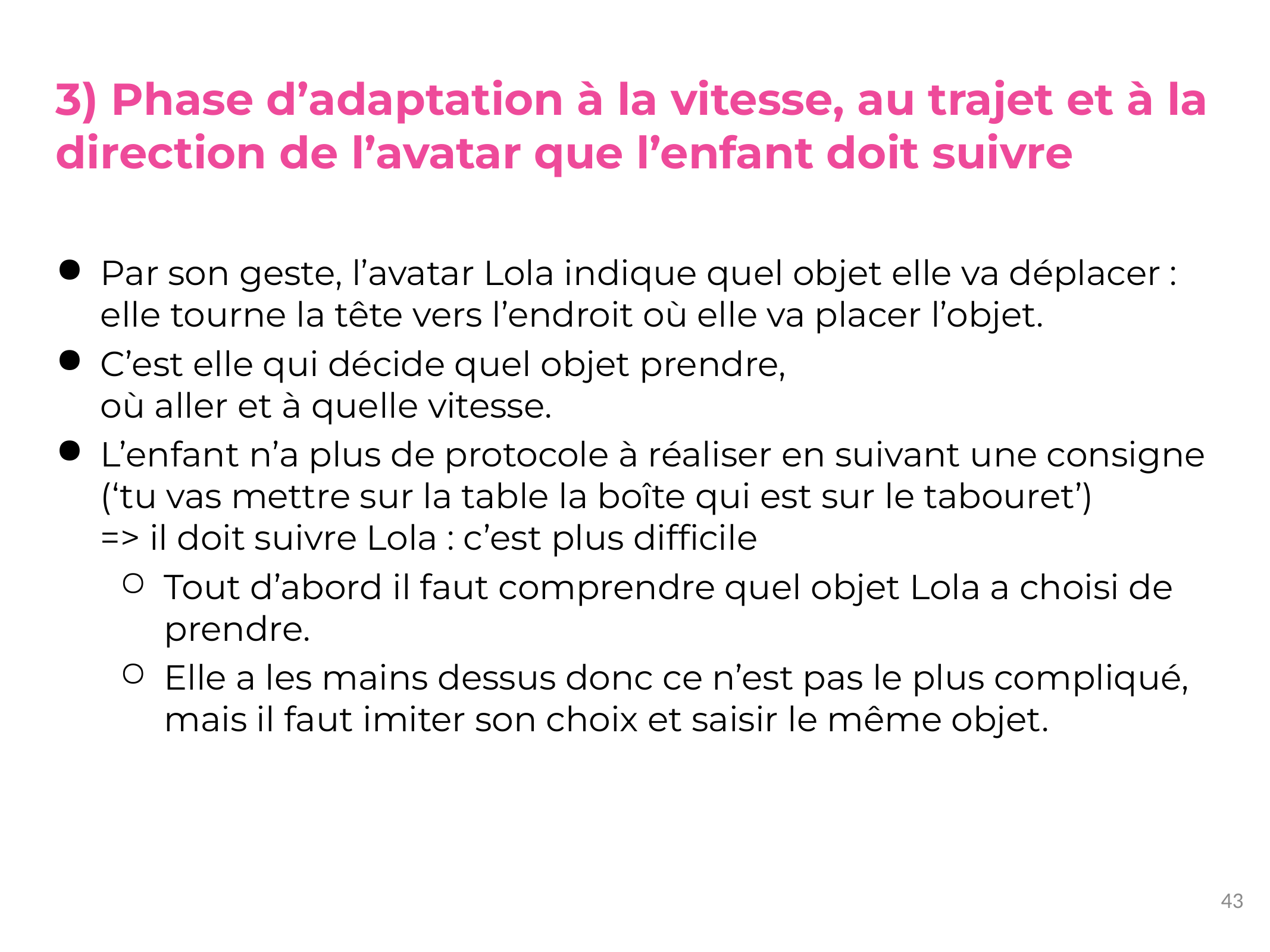

# 3) Phase d’adaptation à la vitesse, au trajet et à la direction de l’avatar que l’enfant doit suivre
Par son geste, l’avatar Lola indique quel objet elle va déplacer : elle tourne la tête vers l’endroit où elle va placer l’objet.
C’est elle qui décide quel objet prendre,
où aller et à quelle vitesse.
L’enfant n’a plus de protocole à réaliser en suivant une consigne (‘tu vas mettre sur la table la boîte qui est sur le tabouret’)
=> il doit suivre Lola : c’est plus difficile
Tout d’abord il faut comprendre quel objet Lola a choisi de prendre.
Elle a les mains dessus donc ce n’est pas le plus compliqué, mais il faut imiter son choix et saisir le même objet.
43